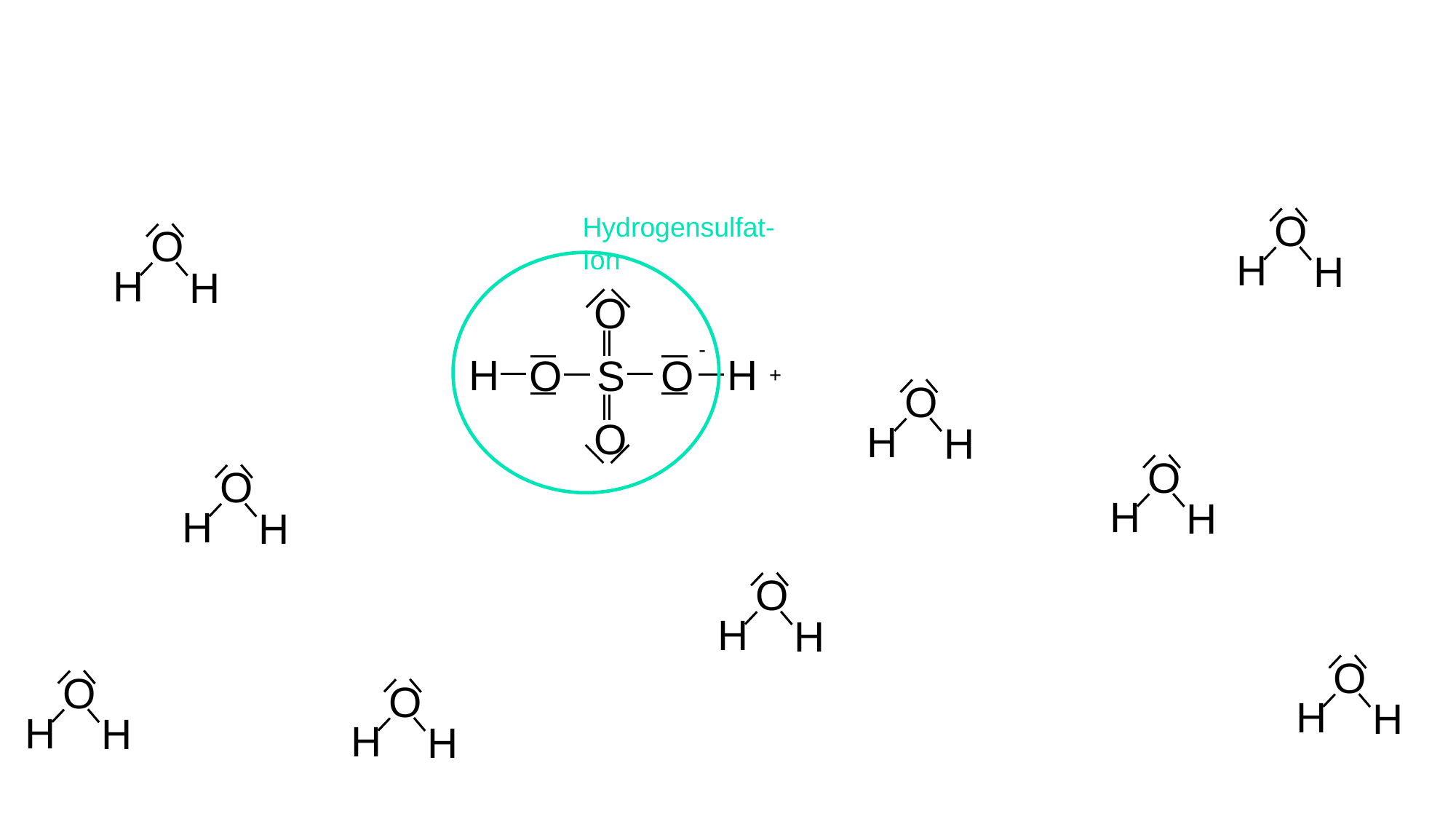

O
Hydrogensulfat-Ion
O
H
H

H
H
O
-
H
H
O
O
S
+
O
O
H
H
O
O
H
H
H
H
O
H
H
O
O
O
H
H
H
H
H
H